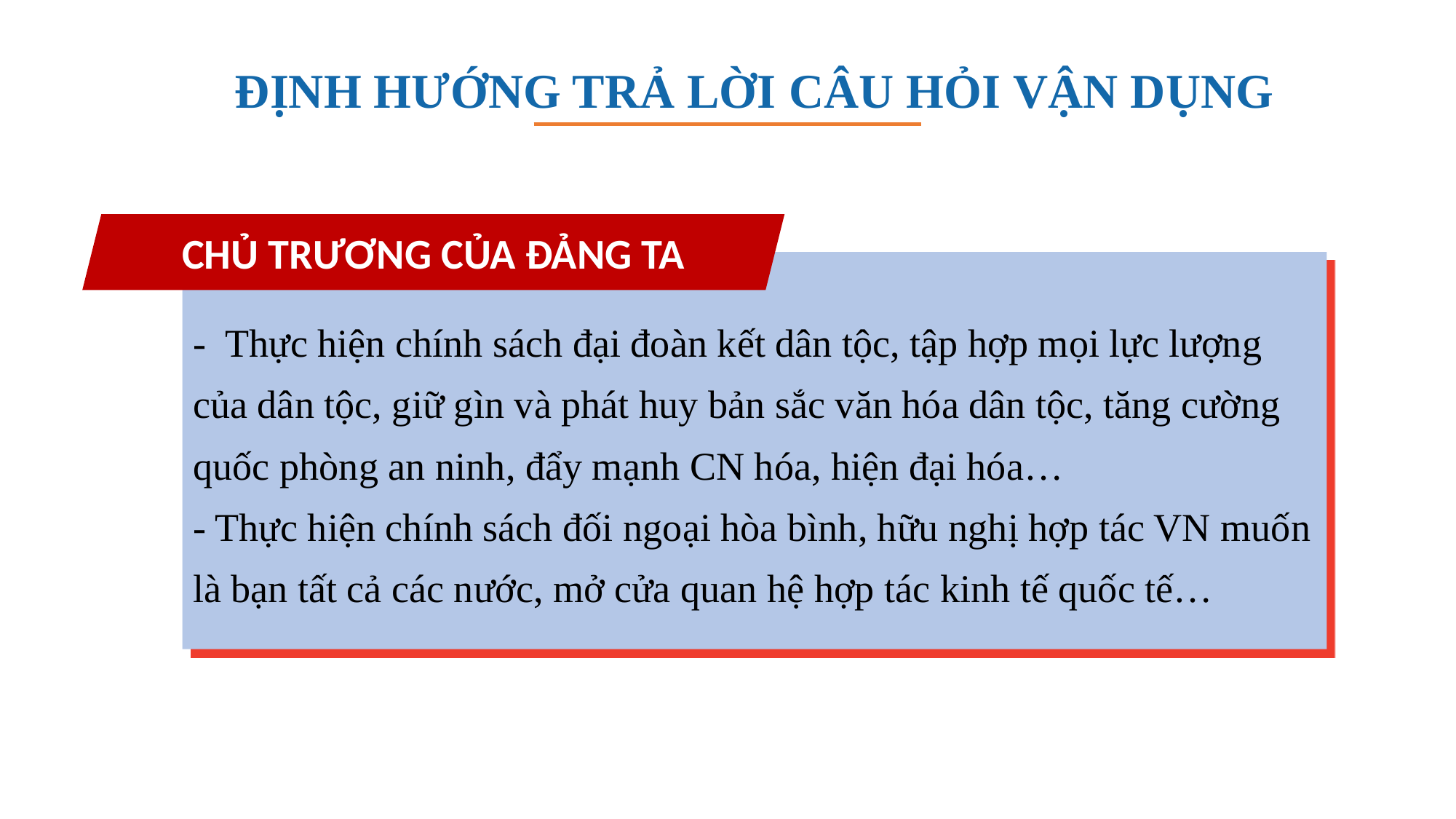

ĐỊNH HƯỚNG TRẢ LỜI CÂU HỎI VẬN DỤNG
CHỦ TRƯƠNG CỦA ĐẢNG TA
-  Thực hiện chính sách đại đoàn kết dân tộc, tập hợp mọi lực lượng của dân tộc, giữ gìn và phát huy bản sắc văn hóa dân tộc, tăng cường quốc phòng an ninh, đẩy mạnh CN hóa, hiện đại hóa…
- Thực hiện chính sách đối ngoại hòa bình, hữu nghị hợp tác VN muốn là bạn tất cả các nước, mở cửa quan hệ hợp tác kinh tế quốc tế…